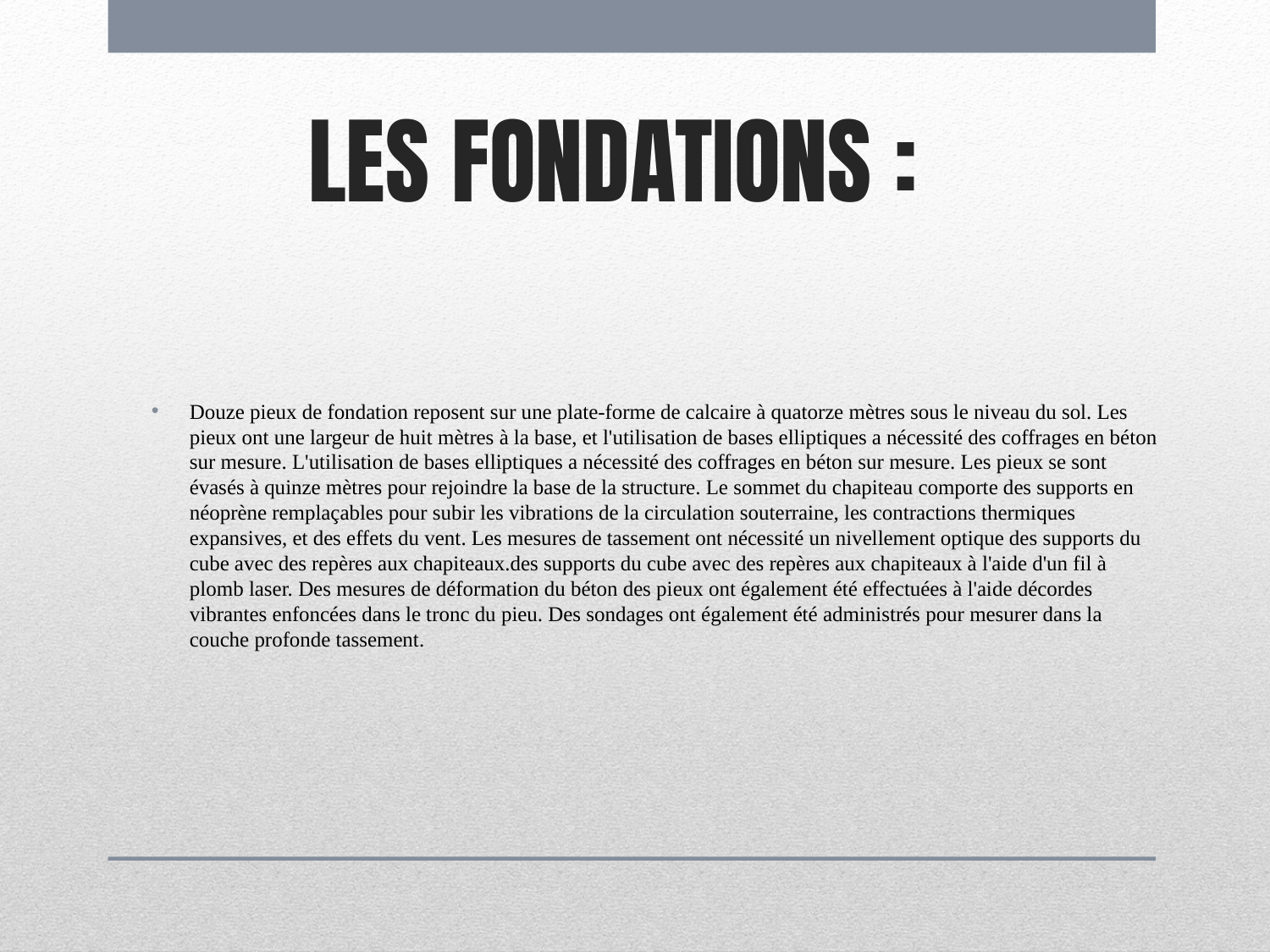

# LES FONDATIONS :
Douze pieux de fondation reposent sur une plate-forme de calcaire à quatorze mètres sous le niveau du sol. Les pieux ont une largeur de huit mètres à la base, et l'utilisation de bases elliptiques a nécessité des coffrages en béton sur mesure. L'utilisation de bases elliptiques a nécessité des coffrages en béton sur mesure. Les pieux se sont évasés à quinze mètres pour rejoindre la base de la structure. Le sommet du chapiteau comporte des supports en néoprène remplaçables pour subir les vibrations de la circulation souterraine, les contractions thermiques expansives, et des effets du vent. Les mesures de tassement ont nécessité un nivellement optique des supports du cube avec des repères aux chapiteaux.des supports du cube avec des repères aux chapiteaux à l'aide d'un fil à plomb laser. Des mesures de déformation du béton des pieux ont également été effectuées à l'aide décordes vibrantes enfoncées dans le tronc du pieu. Des sondages ont également été administrés pour mesurer dans la couche profonde tassement.